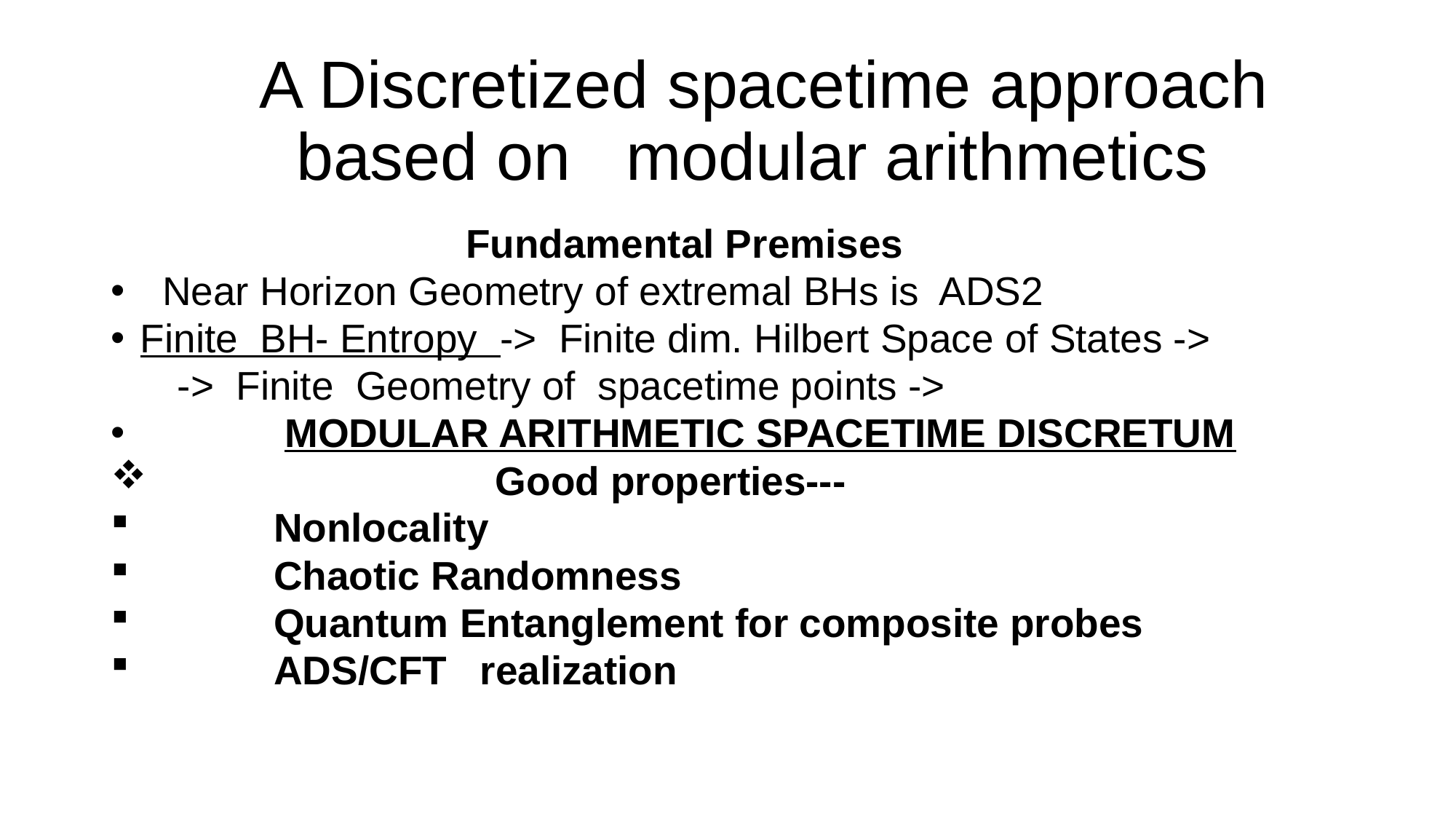

# A Discretized spacetime approach based on   modular arithmetics
                                Fundamental Premises
  Near Horizon Geometry of extremal BHs is  ADS2
Finite  BH- Entropy  ->  Finite dim. Hilbert Space of States ->
      ->  Finite  Geometry of  spacetime points ->
             MODULAR ARITHMETIC SPACETIME DISCRETUM
                                Good properties---
            Nonlocality
            Chaotic Randomness
            Quantum Entanglement for composite probes
            ADS/CFT   realization